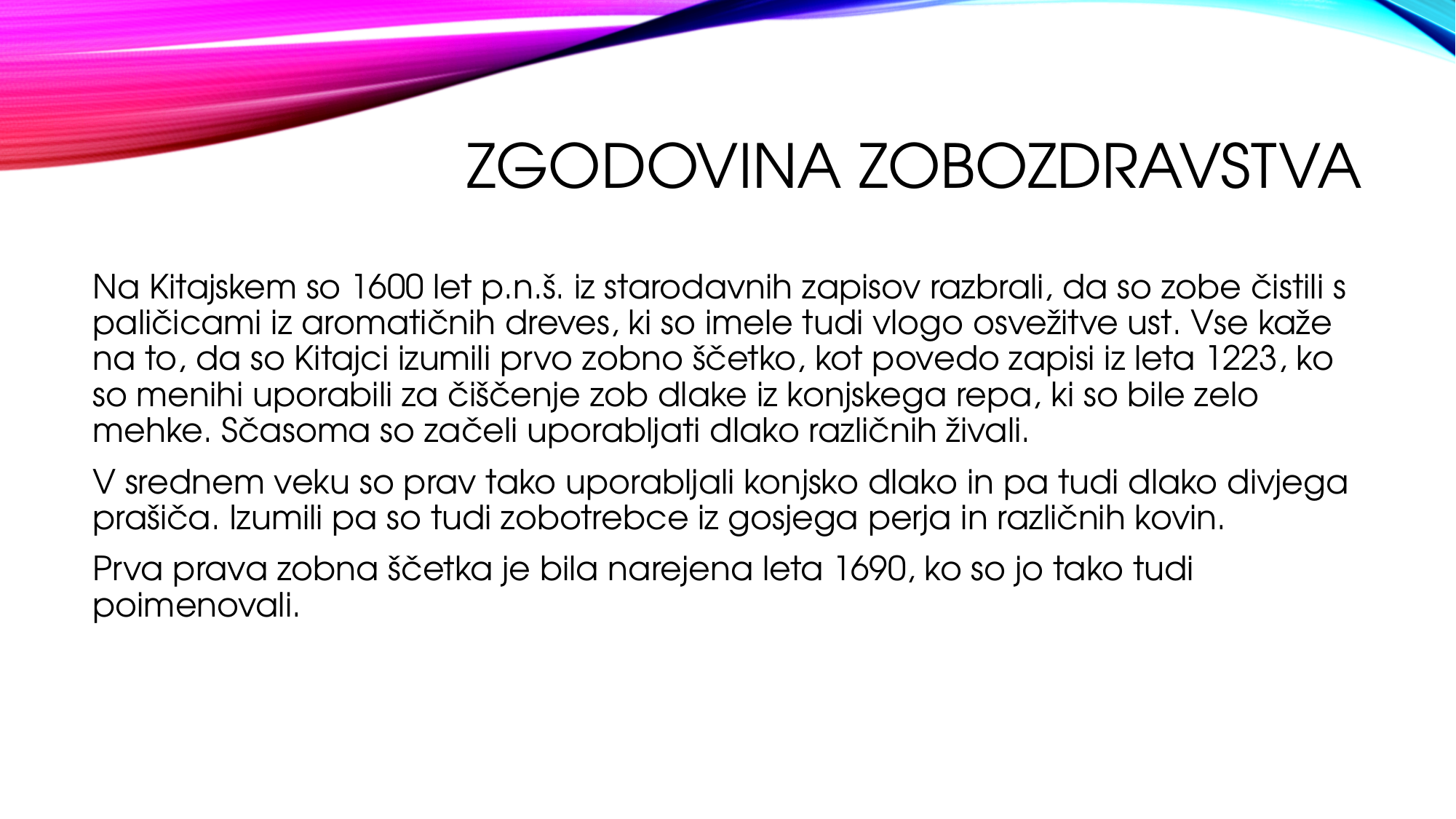

# ZGODOVINA ZOBOZDRAVSTVA
Na Kitajskem so 1600 let p.n.š. iz starodavnih zapisov razbrali, da so zobe čistili s paličicami iz aromatičnih dreves, ki so imele tudi vlogo osvežitve ust. Vse kaže na to, da so Kitajci izumili prvo zobno ščetko, kot povedo zapisi iz leta 1223, ko so menihi uporabili za čiščenje zob dlake iz konjskega repa, ki so bile zelo mehke. Sčasoma so začeli uporabljati dlako različnih živali.
V srednem veku so prav tako uporabljali konjsko dlako in pa tudi dlako divjega prašiča. Izumili pa so tudi zobotrebce iz gosjega perja in različnih kovin.
Prva prava zobna ščetka je bila narejena leta 1690, ko so jo tako tudi poimenovali.